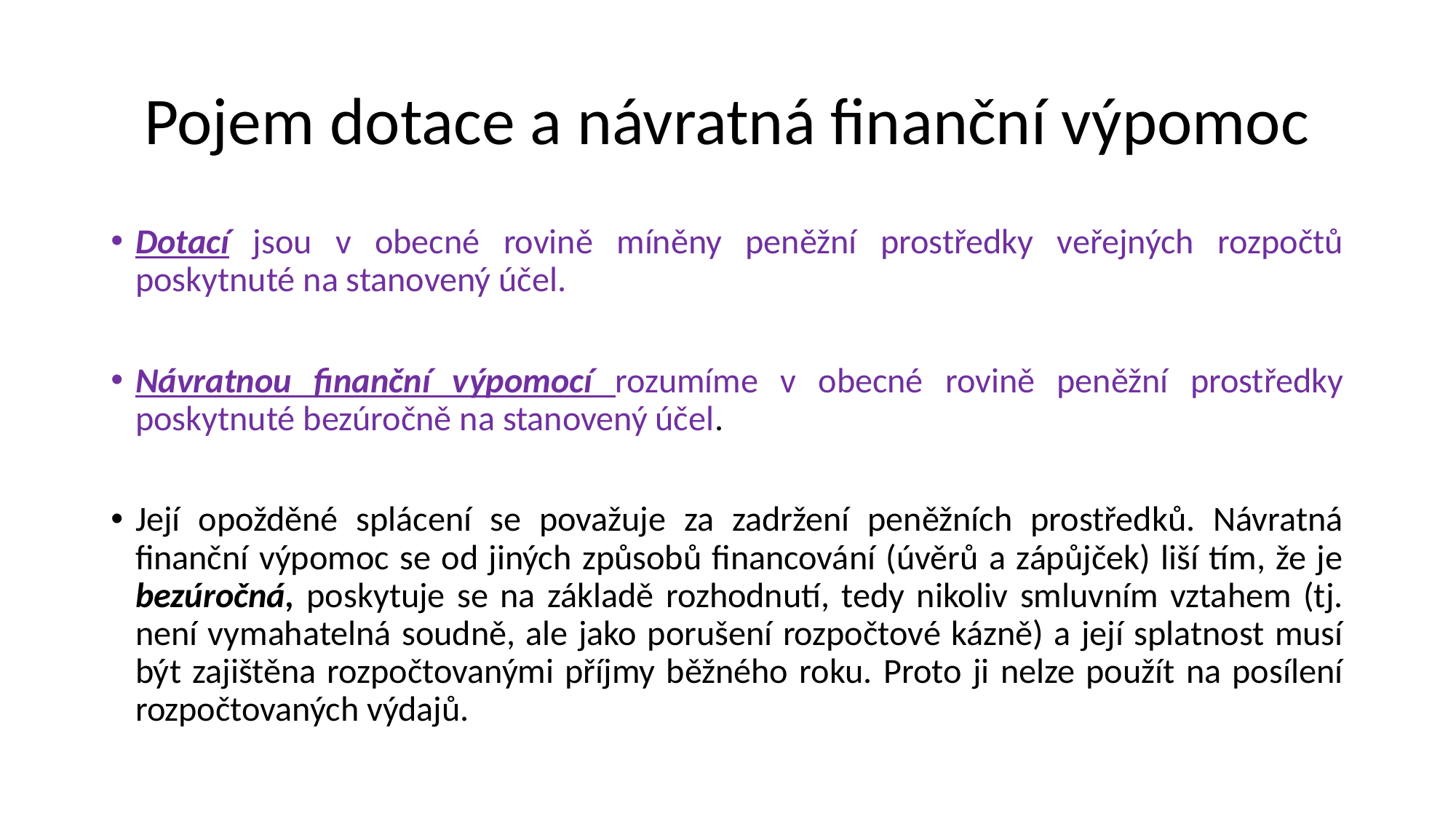

# Pojem dotace a návratná finanční výpomoc
Dotací jsou v obecné rovině míněny peněžní prostředky veřejných rozpočtů poskytnuté na stanovený účel.

Návratnou finanční výpomocí rozumíme v obecné rovině peněžní prostředky poskytnuté bezúročně na stanovený účel.

Její opožděné splácení se považuje za zadržení peněžních prostředků. Návratná finanční výpomoc se od jiných způsobů financování (úvěrů a zápůjček) liší tím, že je bezúročná, poskytuje se na základě rozhodnutí, tedy nikoliv smluvním vztahem (tj. není vymahatelná soudně, ale jako porušení rozpočtové kázně) a její splatnost musí být zajištěna rozpočtovanými příjmy běžného roku. Proto ji nelze použít na posílení rozpočtovaných výdajů.